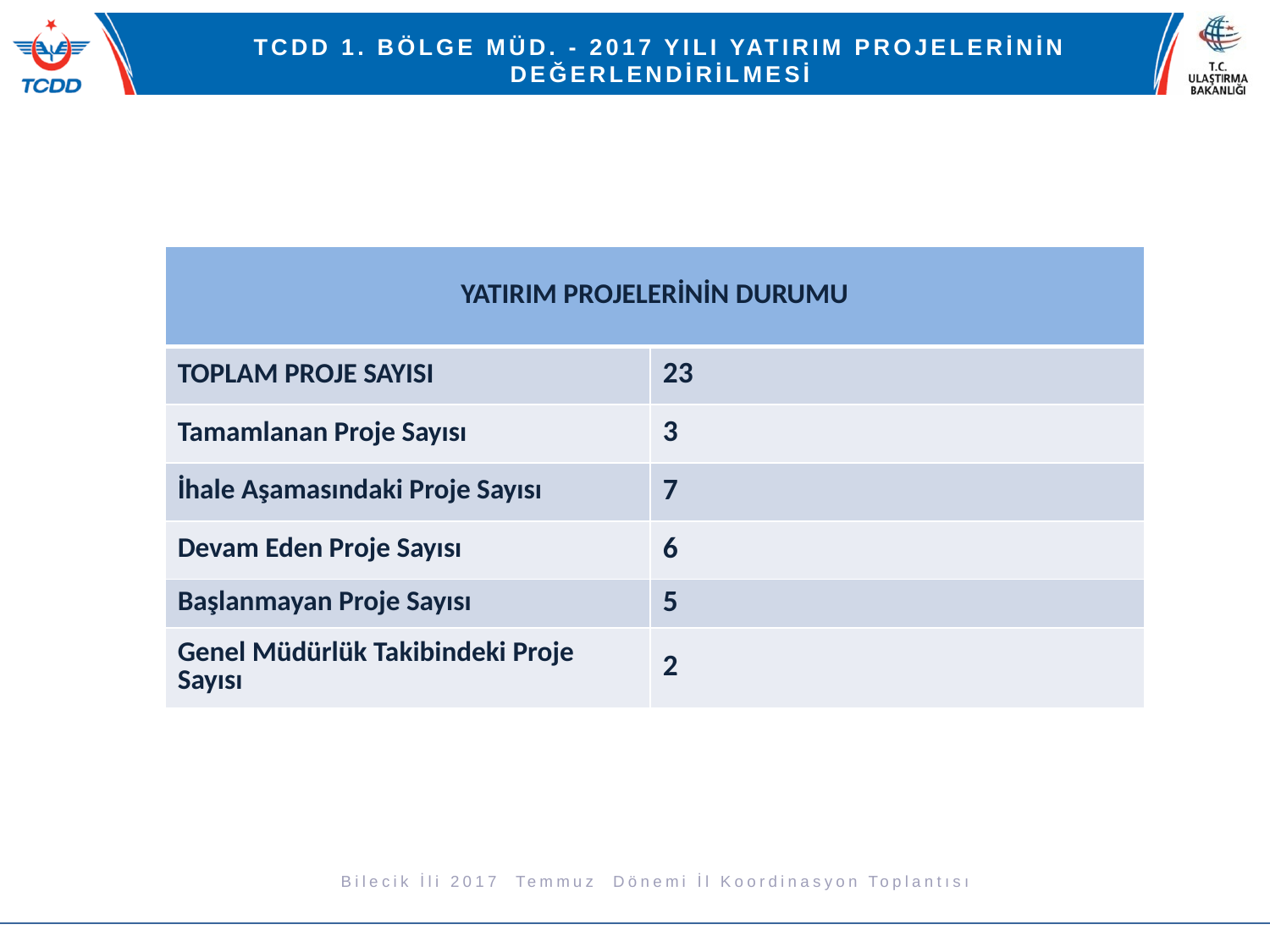

TCDD 1. BÖLGE MÜD. - 2017 YILI YATIRIM PROJELERİNİN DEĞERLENDİRİLMESİ
| YATIRIM PROJELERİNİN DURUMU |  |
| --- | --- |
| TOPLAM PROJE SAYISI | 23 |
| Tamamlanan Proje Sayısı | 3 |
| İhale Aşamasındaki Proje Sayısı | 7 |
| Devam Eden Proje Sayısı | 6 |
| Başlanmayan Proje Sayısı | 5 |
| Genel Müdürlük Takibindeki Proje Sayısı | 2 |
Bilecik İli 2017  Temmuz  Dönemi İl Koordinasyon Toplantısı